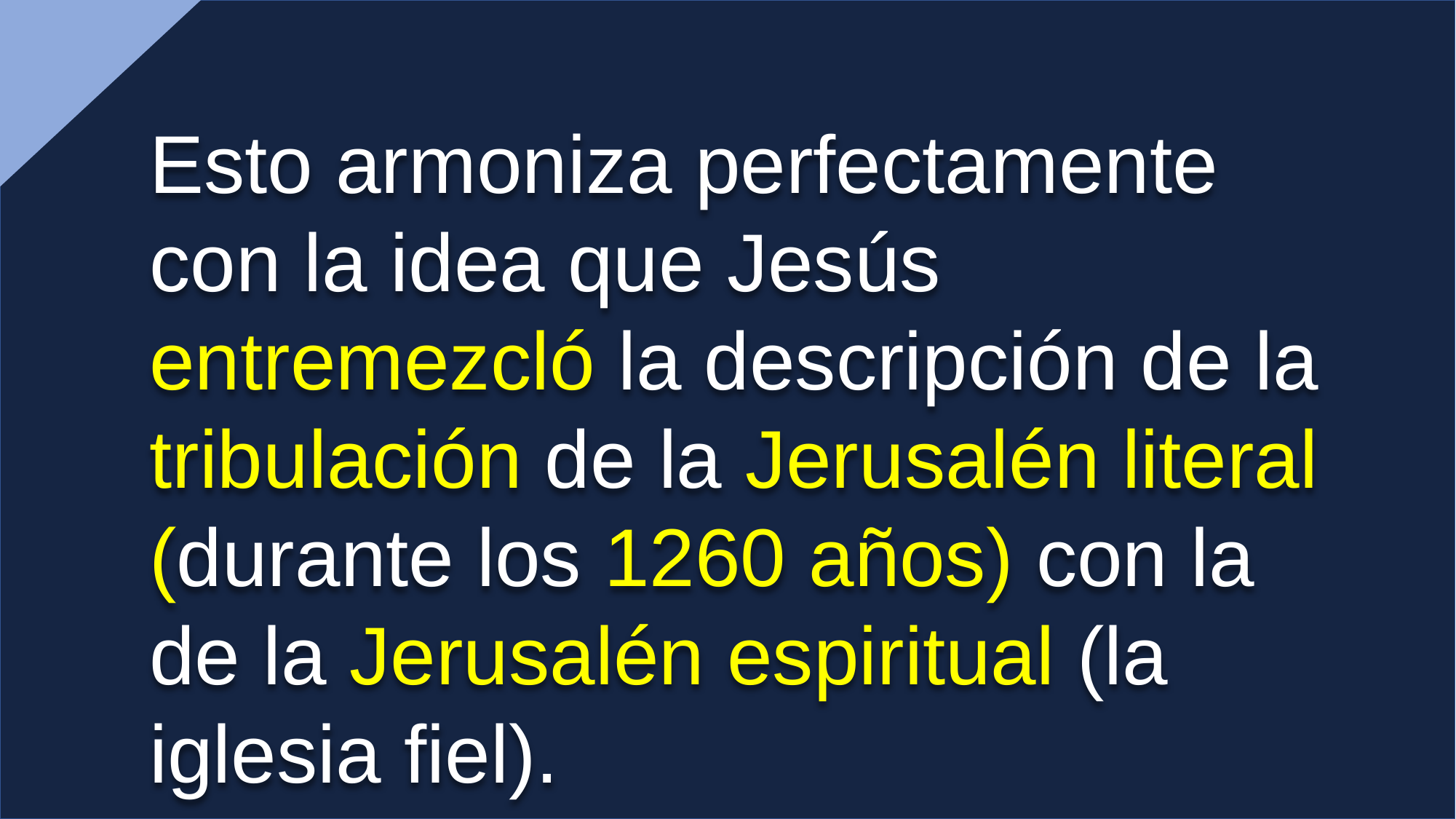

Esto armoniza perfectamente con la idea que Jesús entremezcló la descripción de la tribulación de la Jerusalén literal (durante los 1260 años) con la de la Jerusalén espiritual (la iglesia fiel).